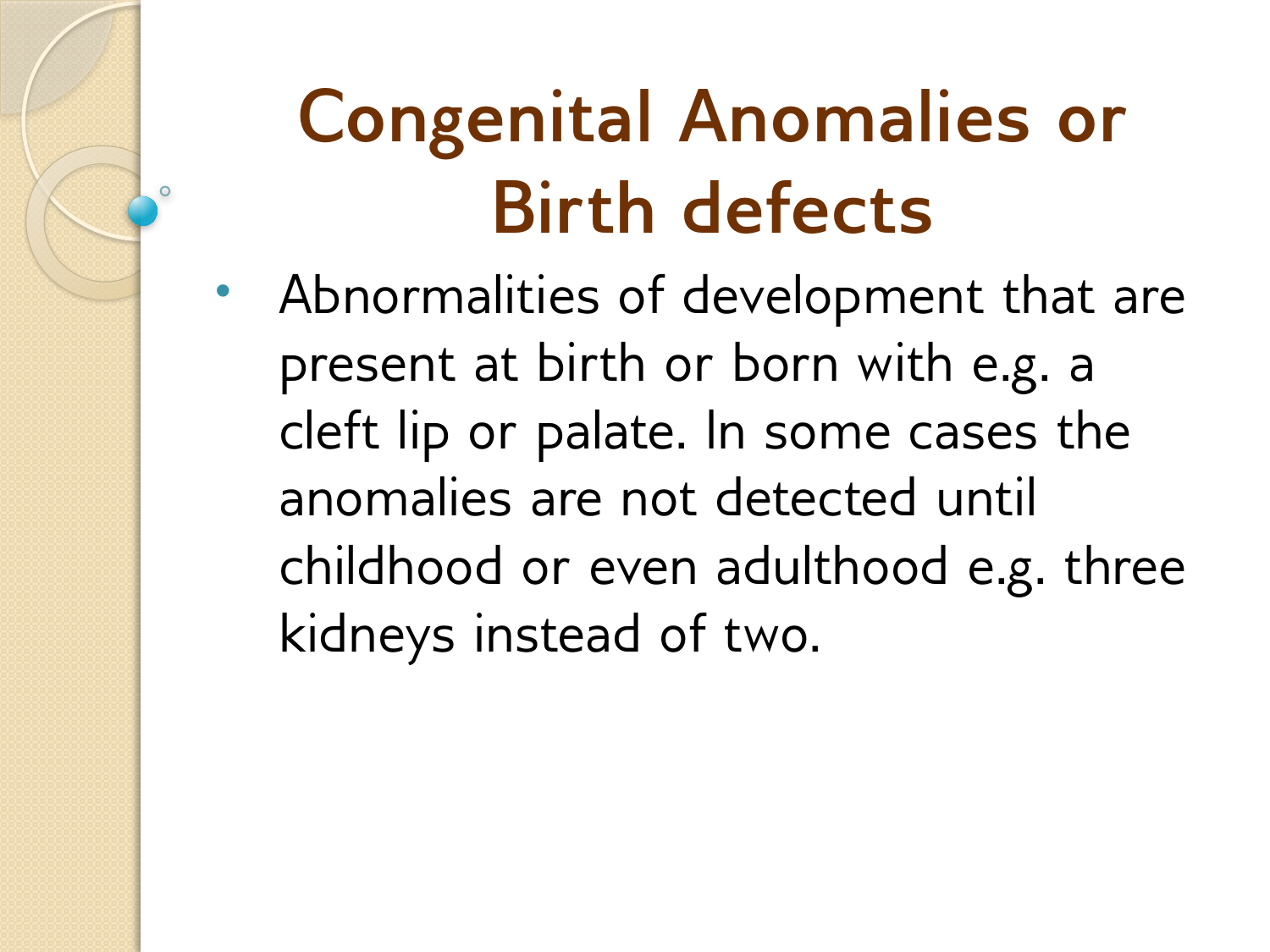

# Congenital Anomalies or Birth defects
Abnormalities of development that are present at birth or born with e.g. a cleft lip or palate. In some cases the anomalies are not detected until childhood or even adulthood e.g. three kidneys instead of two.